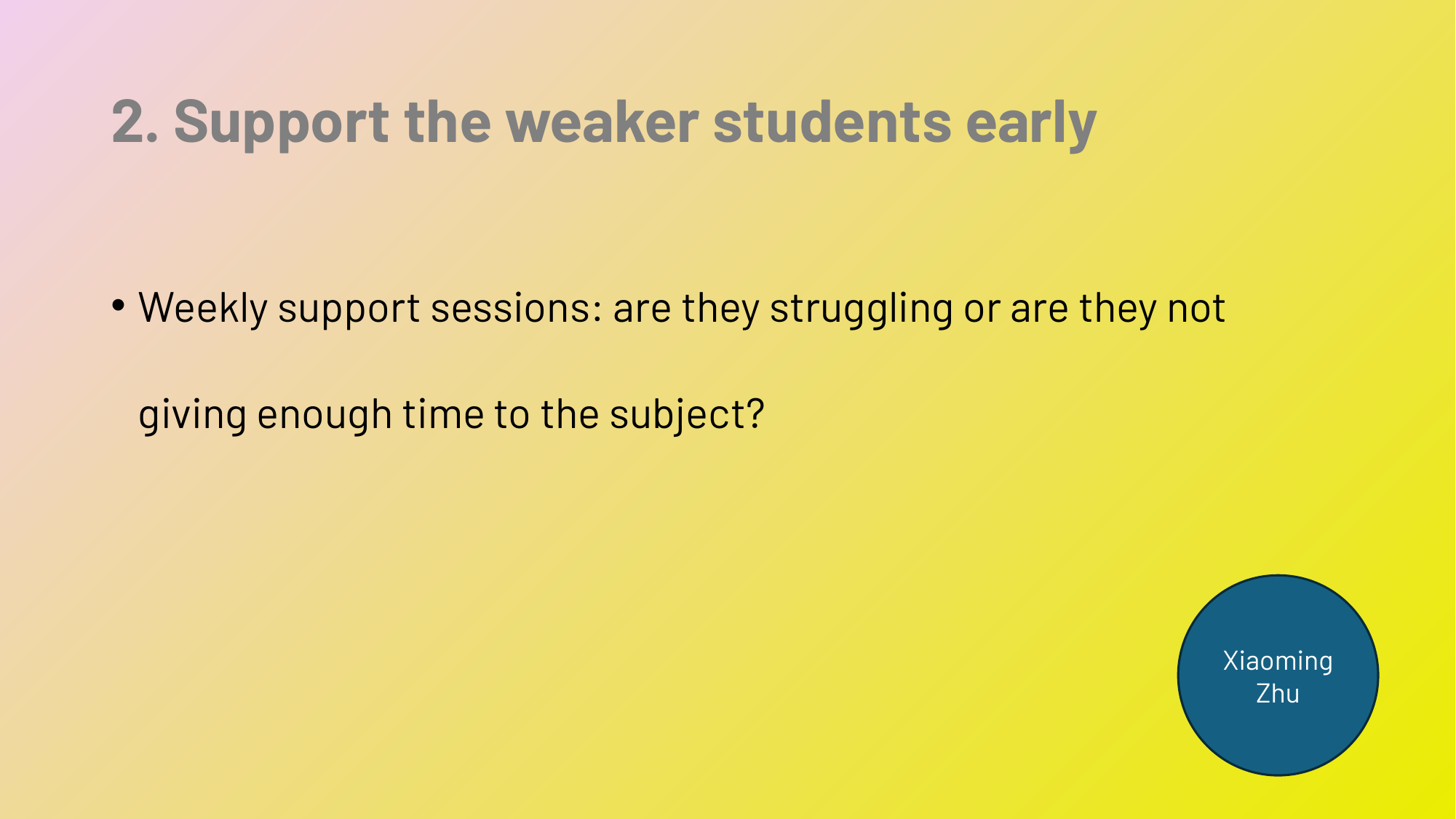

# 2. Support the weaker students early
Weekly support sessions: are they struggling or are they not giving enough time to the subject?

Xiaoming Zhu